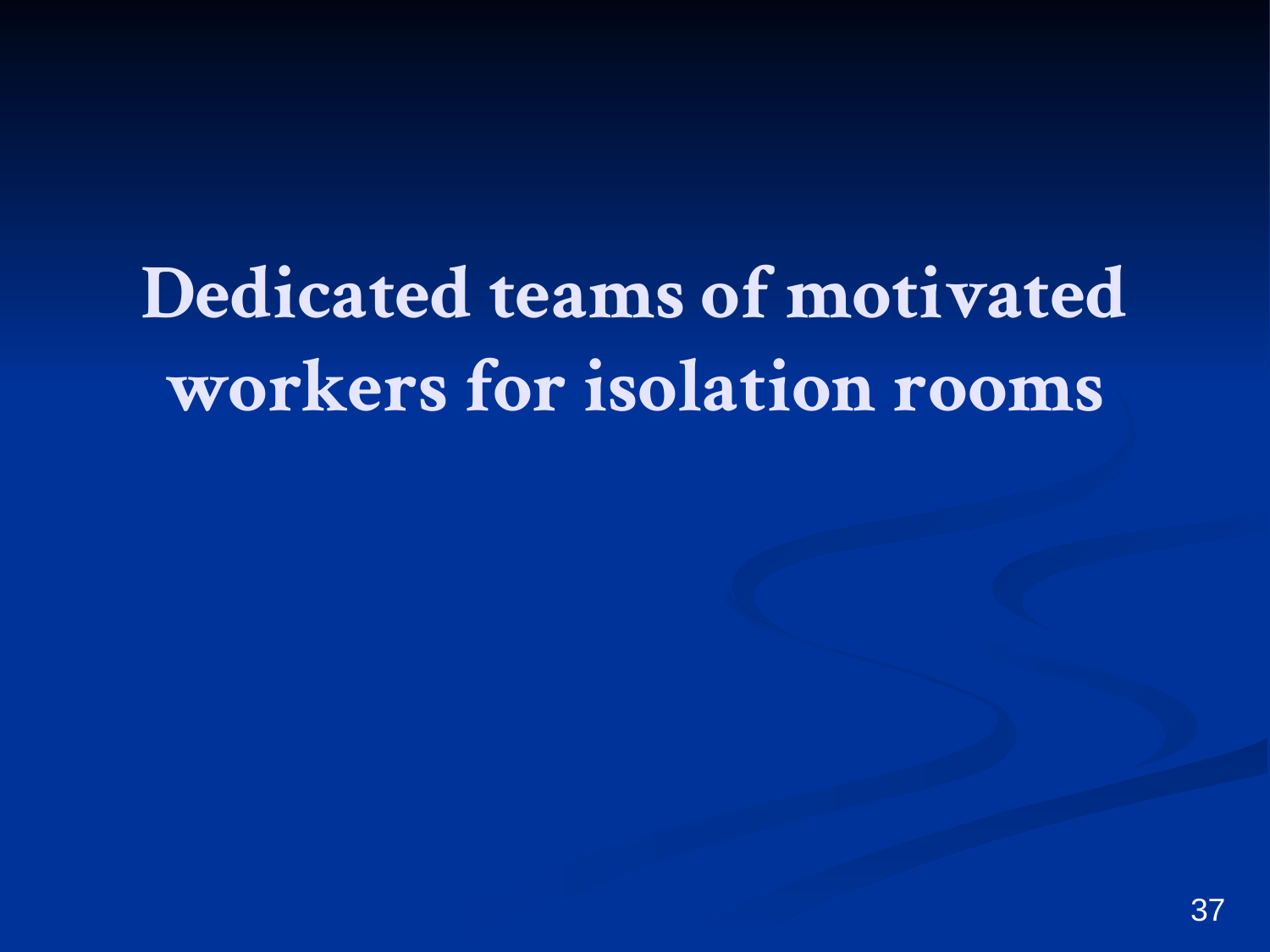

# Dedicated teams of motivated workers for isolation rooms
37